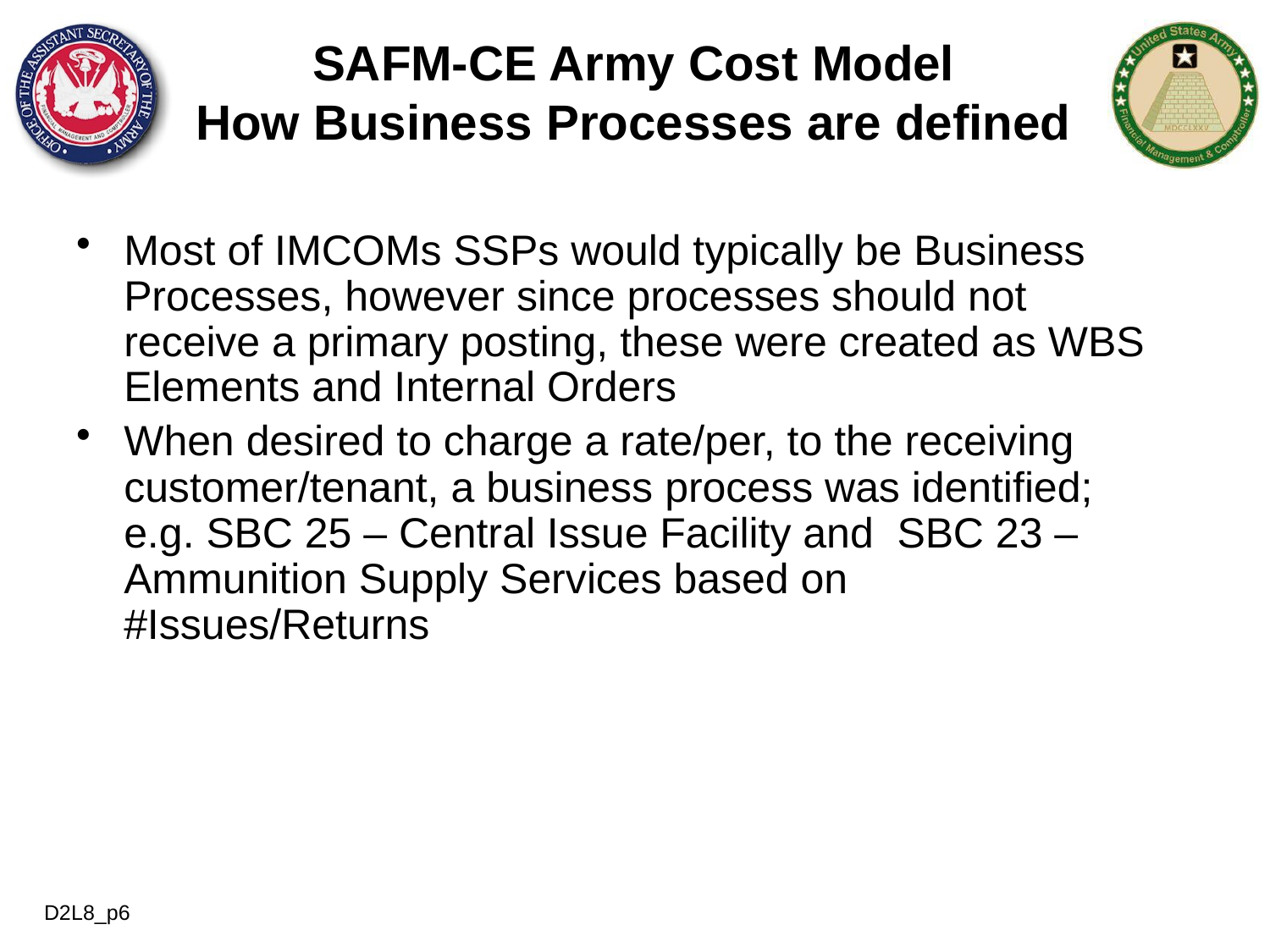

SAFM-CE Army Cost Model
How Business Processes are defined
Most of IMCOMs SSPs would typically be Business Processes, however since processes should not receive a primary posting, these were created as WBS Elements and Internal Orders
When desired to charge a rate/per, to the receiving customer/tenant, a business process was identified; e.g. SBC 25 – Central Issue Facility and  SBC 23 – Ammunition Supply Services based on #Issues/Returns

D2L8_p6